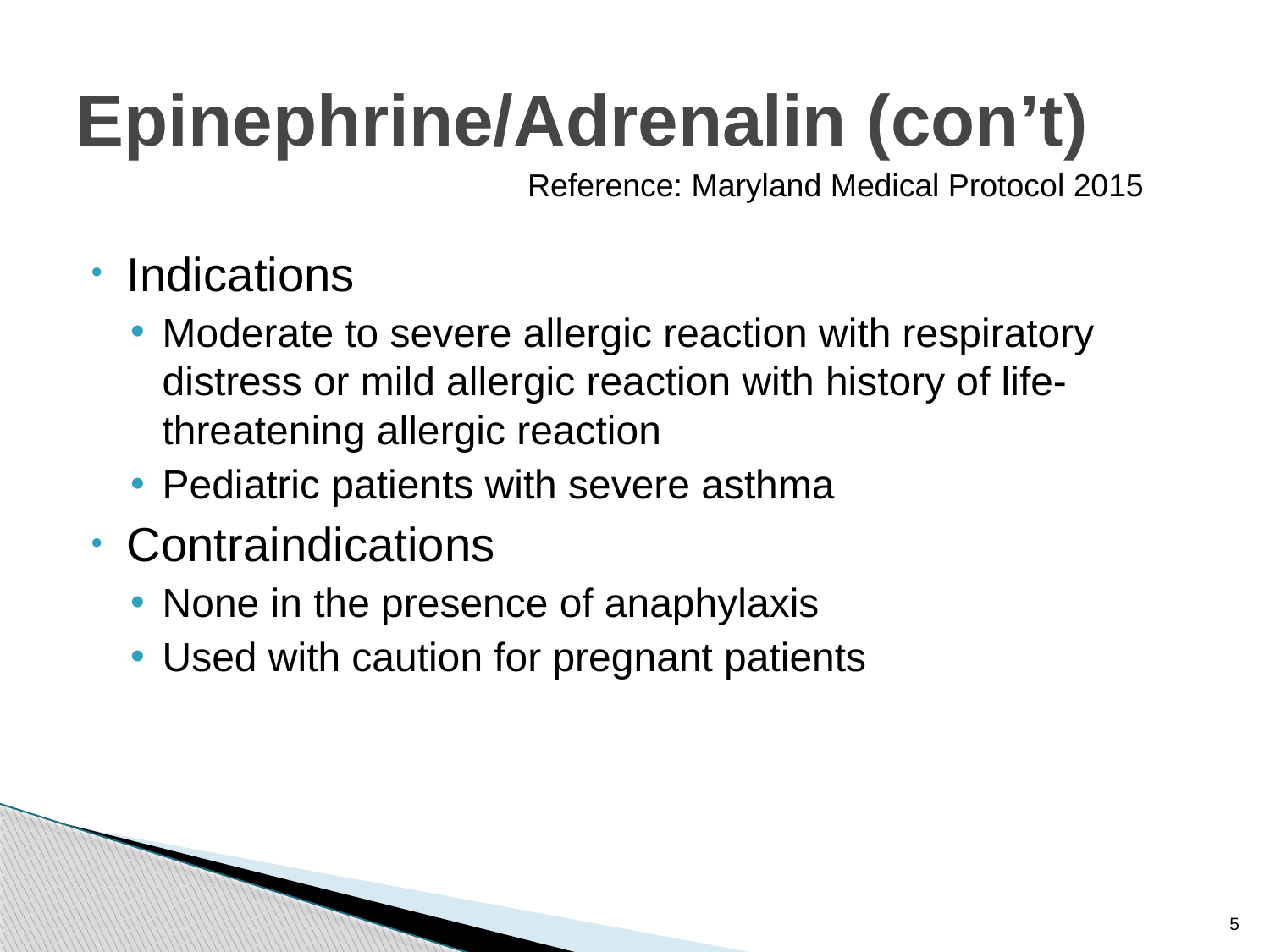

# Epinephrine/Adrenalin (con’t)
Reference: Maryland Medical Protocol 2015
Indications
Moderate to severe allergic reaction with respiratory distress or mild allergic reaction with history of life-threatening allergic reaction
Pediatric patients with severe asthma
Contraindications
None in the presence of anaphylaxis
Used with caution for pregnant patients

5